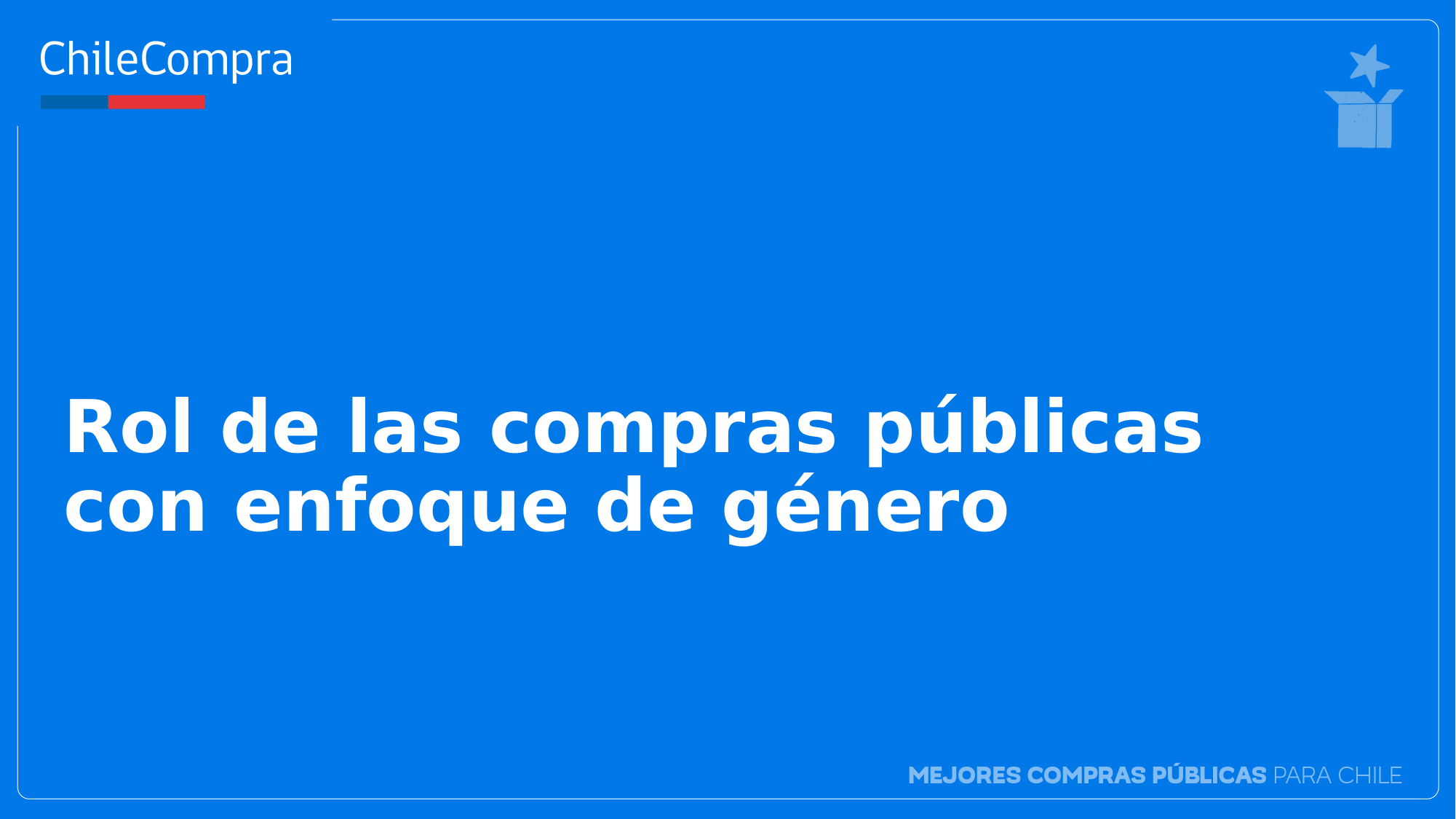

# Rol de las compras públicas con enfoque de género